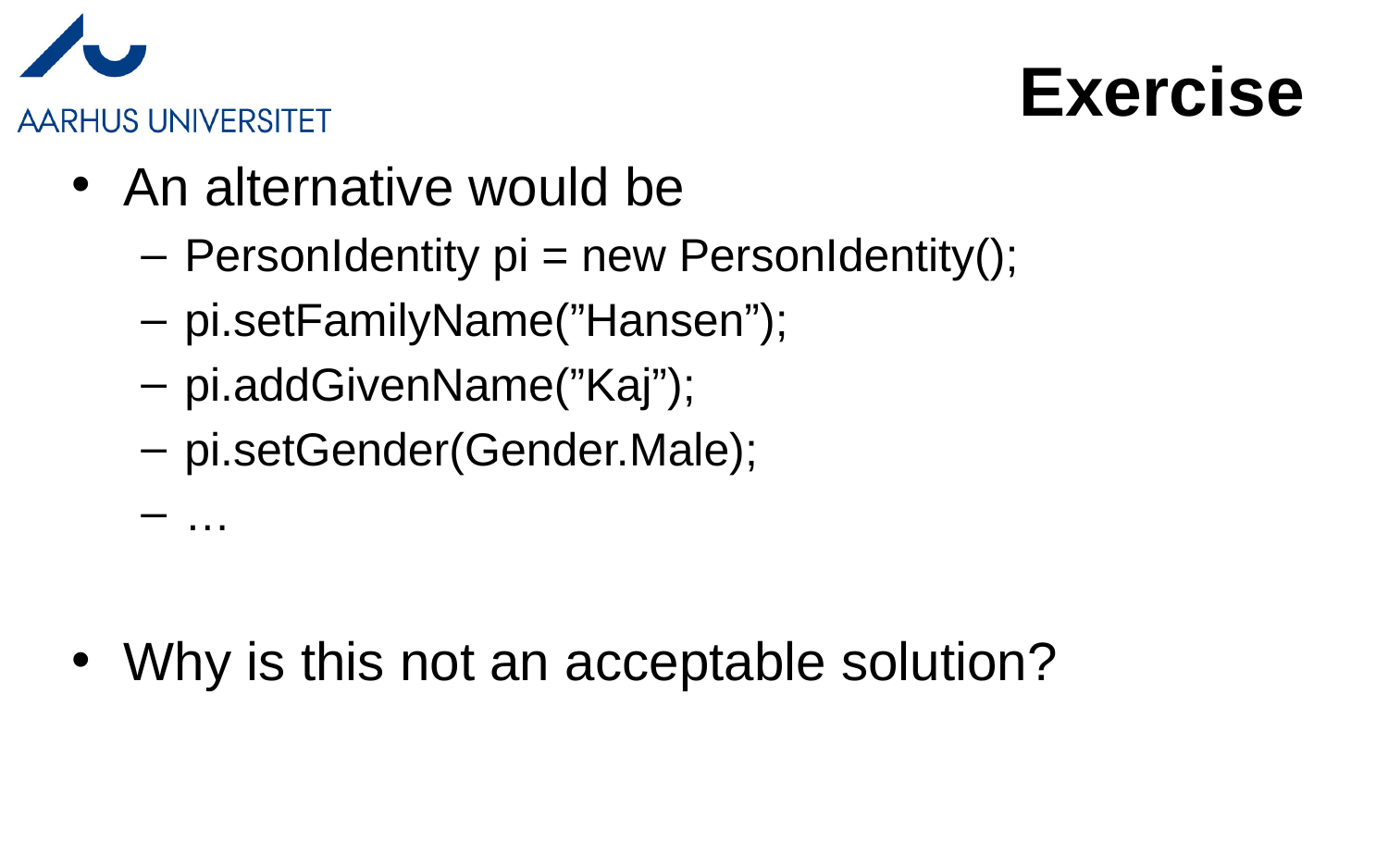

Exercise
An alternative would be
PersonIdentity pi = new PersonIdentity();
pi.setFamilyName(”Hansen”);
pi.addGivenName(”Kaj”);
pi.setGender(Gender.Male);
…

Why is this not an acceptable solution?